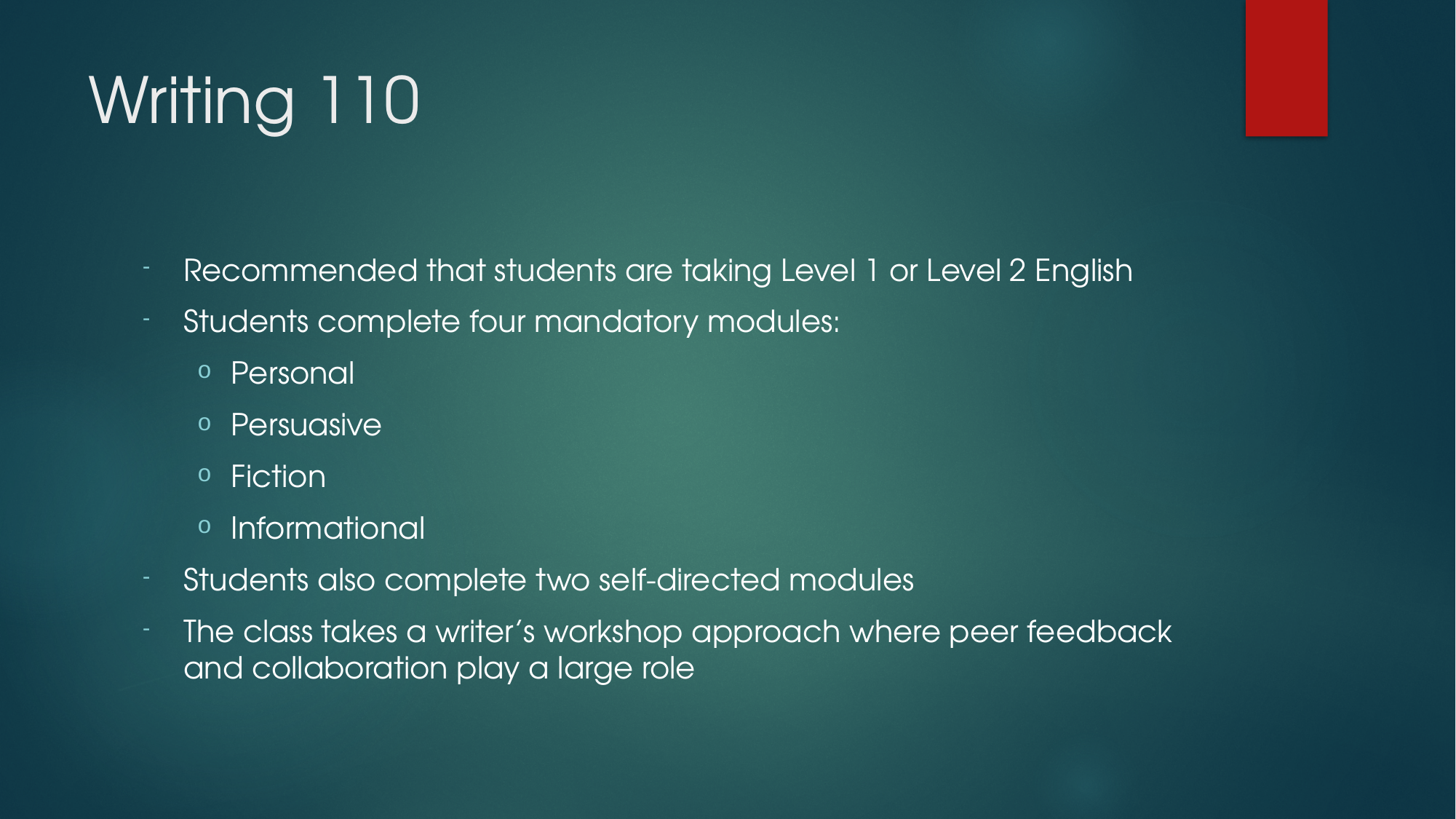

# Writing 110
Recommended that students are taking Level 1 or Level 2 English
Students complete four mandatory modules:
Personal
Persuasive
Fiction
Informational
Students also complete two self-directed modules
The class takes a writer’s workshop approach where peer feedback and collaboration play a large role